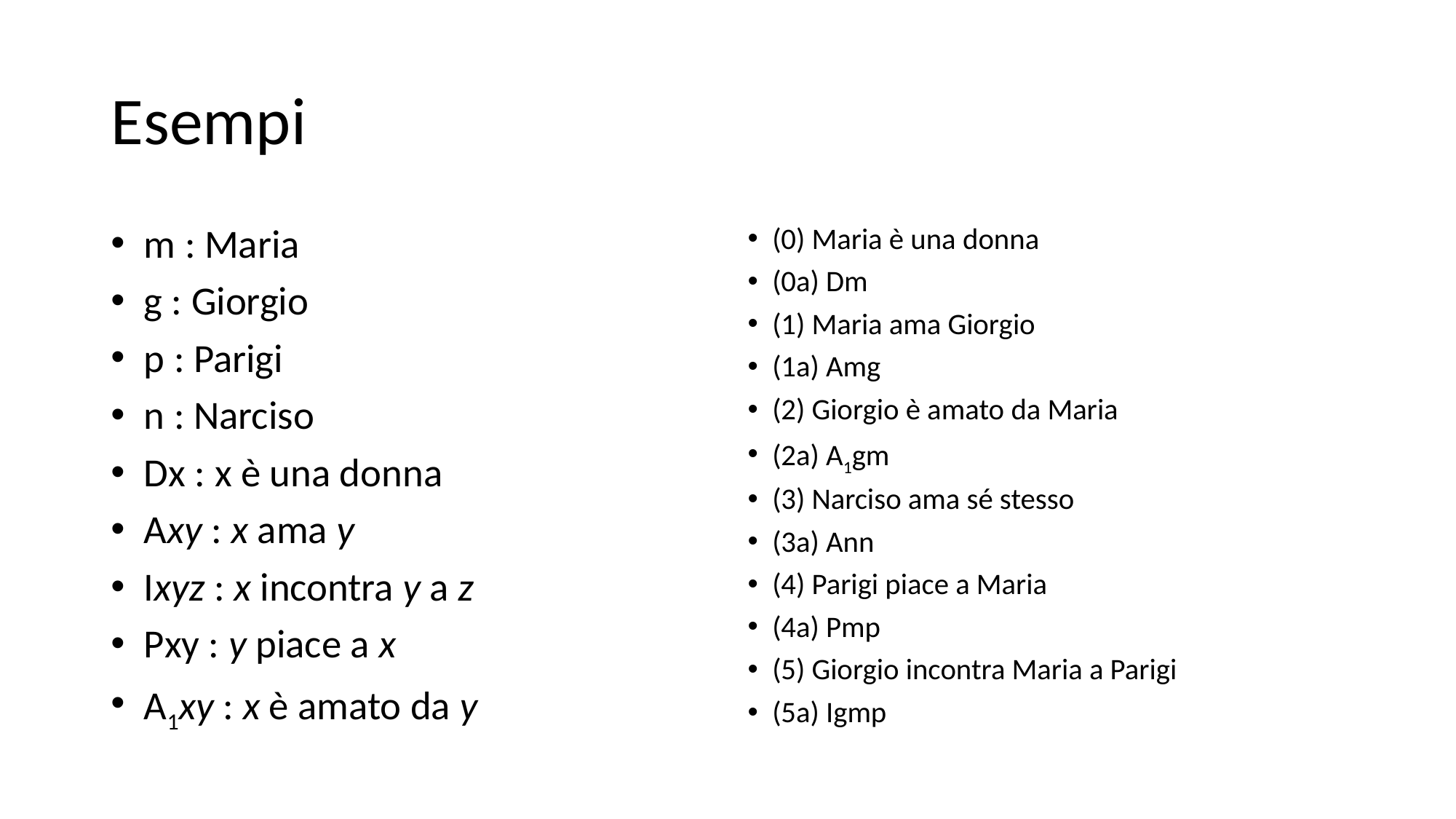

# Esempi
m : Maria
g : Giorgio
p : Parigi
n : Narciso
Dx : x è una donna
Axy : x ama y
Ixyz : x incontra y a z
Pxy : y piace a x
A1xy : x è amato da y
(0) Maria è una donna
(0a) Dm
(1) Maria ama Giorgio
(1a) Amg
(2) Giorgio è amato da Maria
(2a) A1gm
(3) Narciso ama sé stesso
(3a) Ann
(4) Parigi piace a Maria
(4a) Pmp
(5) Giorgio incontra Maria a Parigi
(5a) Igmp